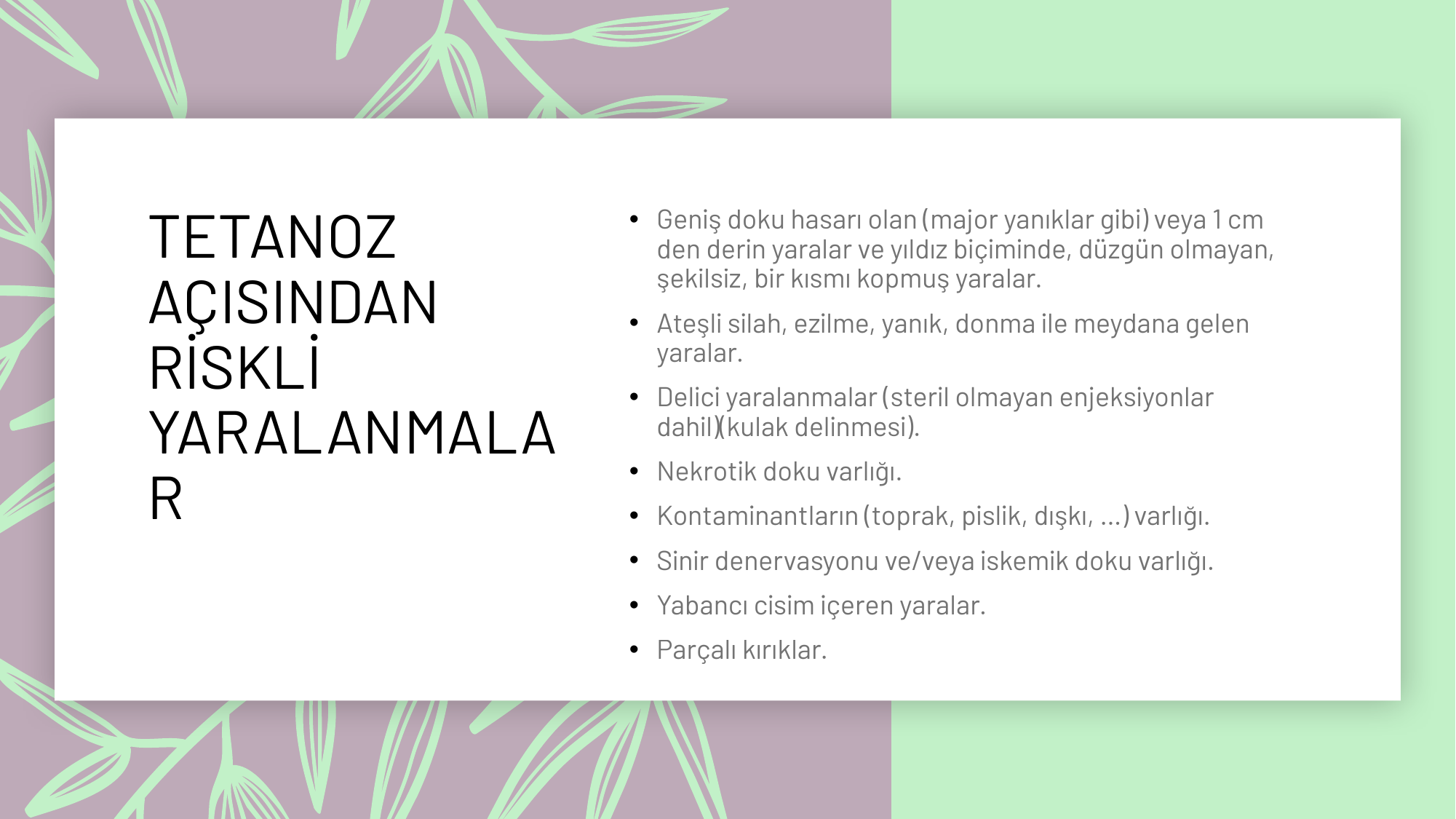

# TETANOZ AÇISINDAN RİSKLİ YARALANMALAR
Geniş doku hasarı olan (major yanıklar gibi) veya 1 cm den derin yaralar ve yıldız biçiminde, düzgün olmayan, şekilsiz, bir kısmı kopmuş yaralar.
Ateşli silah, ezilme, yanık, donma ile meydana gelen yaralar.
Delici yaralanmalar (steril olmayan enjeksiyonlar dahil)(kulak delinmesi).
Nekrotik doku varlığı.
Kontaminantların (toprak, pislik, dışkı, …) varlığı.
Sinir denervasyonu ve/veya iskemik doku varlığı.
Yabancı cisim içeren yaralar.
Parçalı kırıklar.